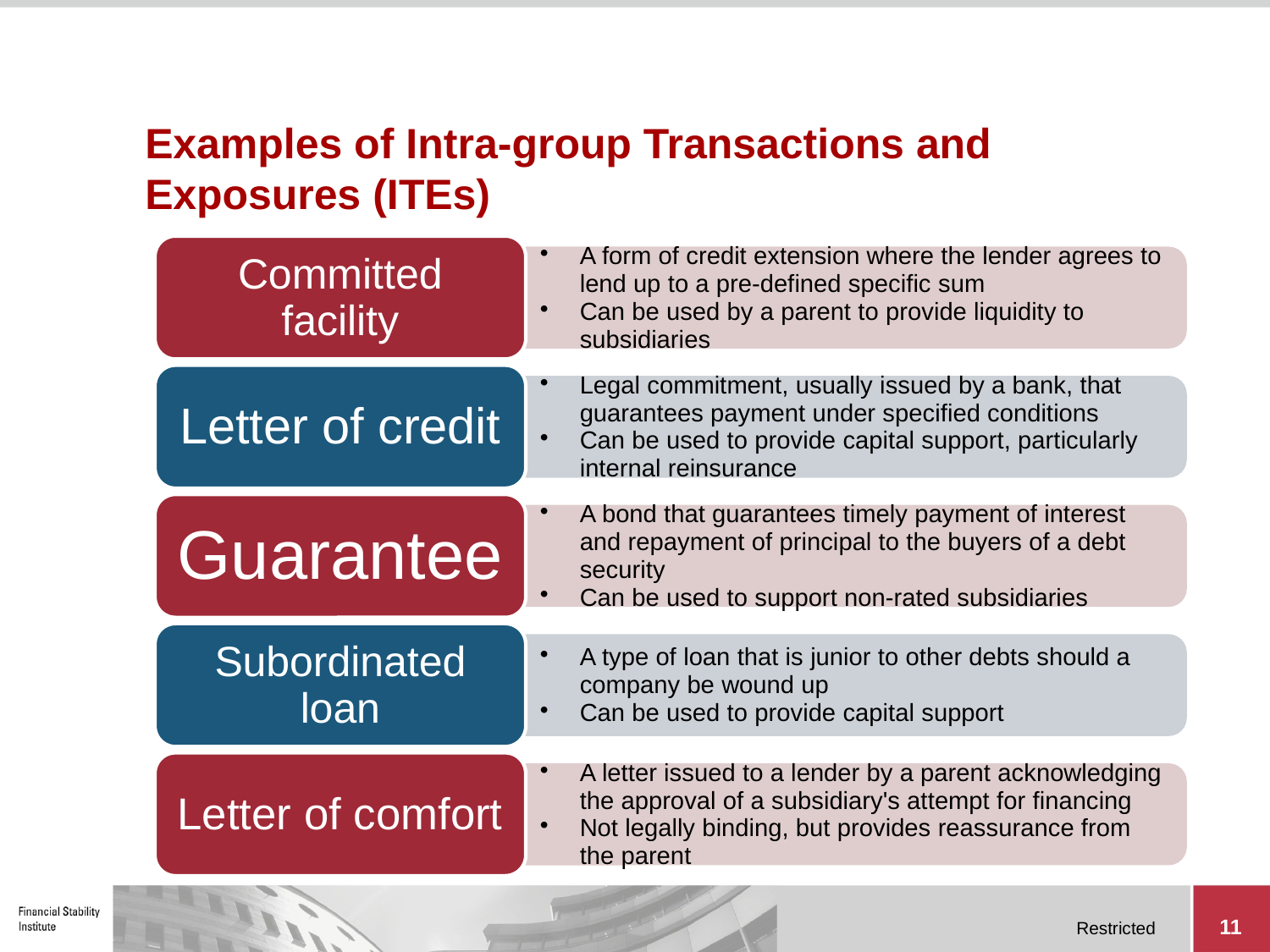

# Examples of Intra-group Transactions and Exposures (ITEs)
Committed facility
A form of credit extension where the lender agrees to lend up to a pre-defined specific sum
Letter of credit
Legal commitment, usually issued by a bank, that guarantees payment under specified conditions
Guarantee
A bond that guarantees timely payment of interest and repayment of principal to the buyers of a debt security
Subordinated loan
Letter of comfort
A letter issued to a lender by a parent acknowledging the approval of a subsidiary's attempt for financing
A type of loan that is junior to other debts should a company be wound up
Can be used by a parent to provide liquidity to subsidiaries
Can be used to provide capital support, particularly internal reinsurance
Can be used to support non-rated subsidiaries
Can be used to provide capital support
Not legally binding, but provides reassurance from the parent
11